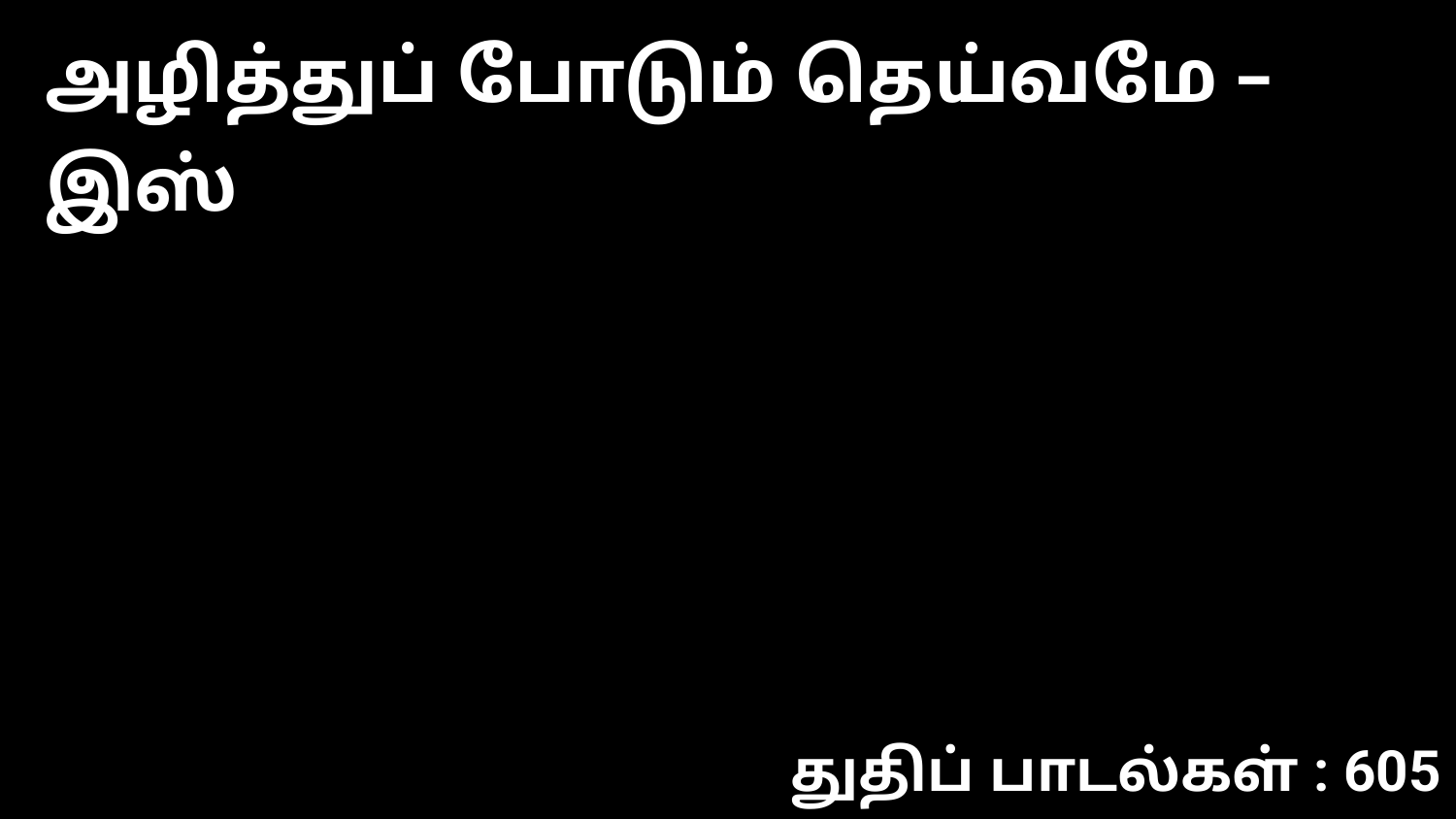

அழித்துப் போடும் தெய்வமே – இஸ்
துதிப் பாடல்கள் : 605